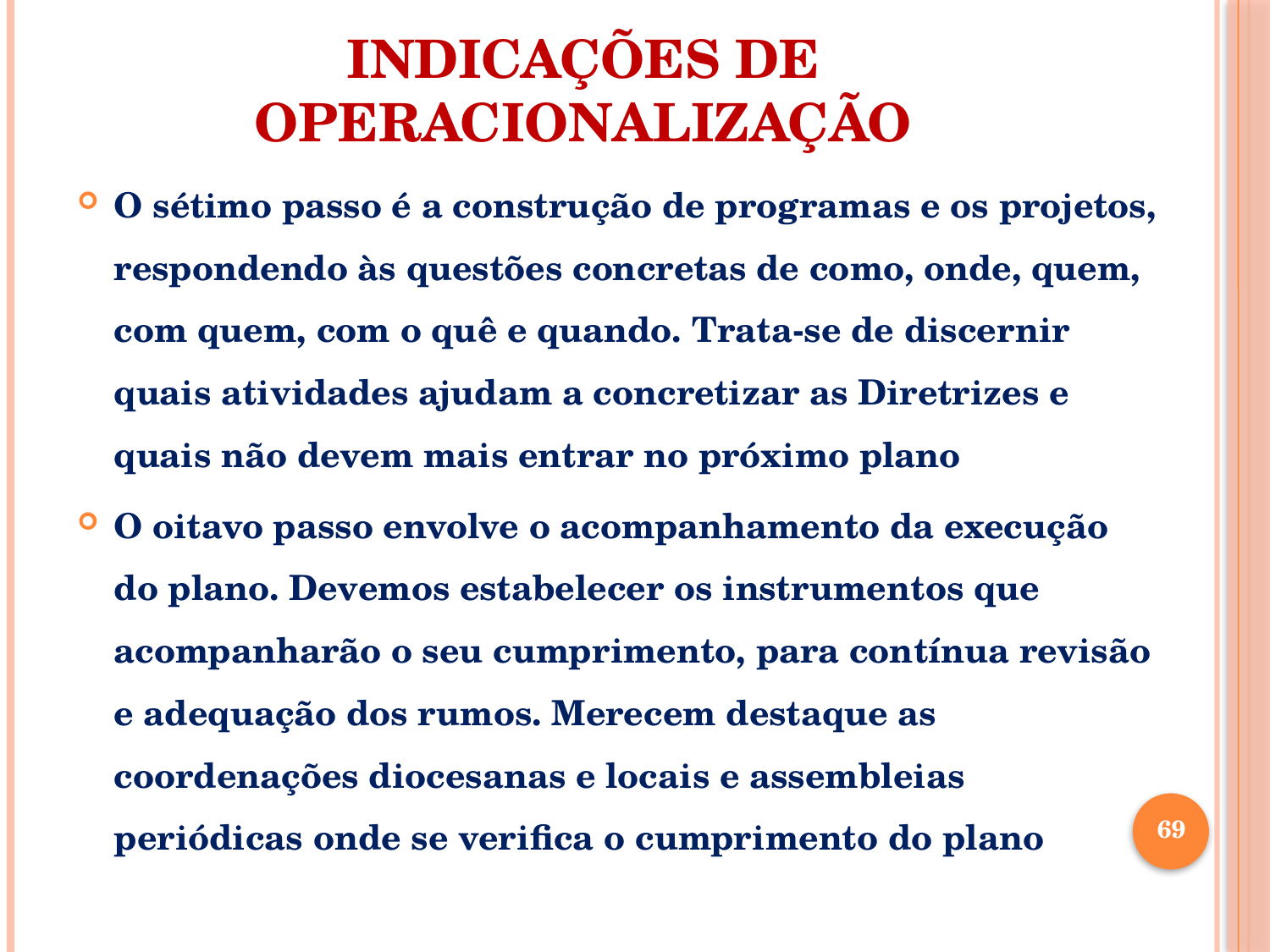

# INDICAÇÕES DE OPERACIONALIZAÇÃO
O sétimo passo é a construção de programas e os projetos, respondendo às questões concretas de como, onde, quem, com quem, com o quê e quando. Trata-se de discernir quais atividades ajudam a concretizar as Diretrizes e quais não devem mais entrar no próximo plano
O oitavo passo envolve o acompanhamento da execução do plano. Devemos estabelecer os instrumentos que acompanharão o seu cumprimento, para contínua revisão e adequação dos rumos. Merecem destaque as coordenações diocesanas e locais e assembleias periódicas onde se verifica o cumprimento do plano

69